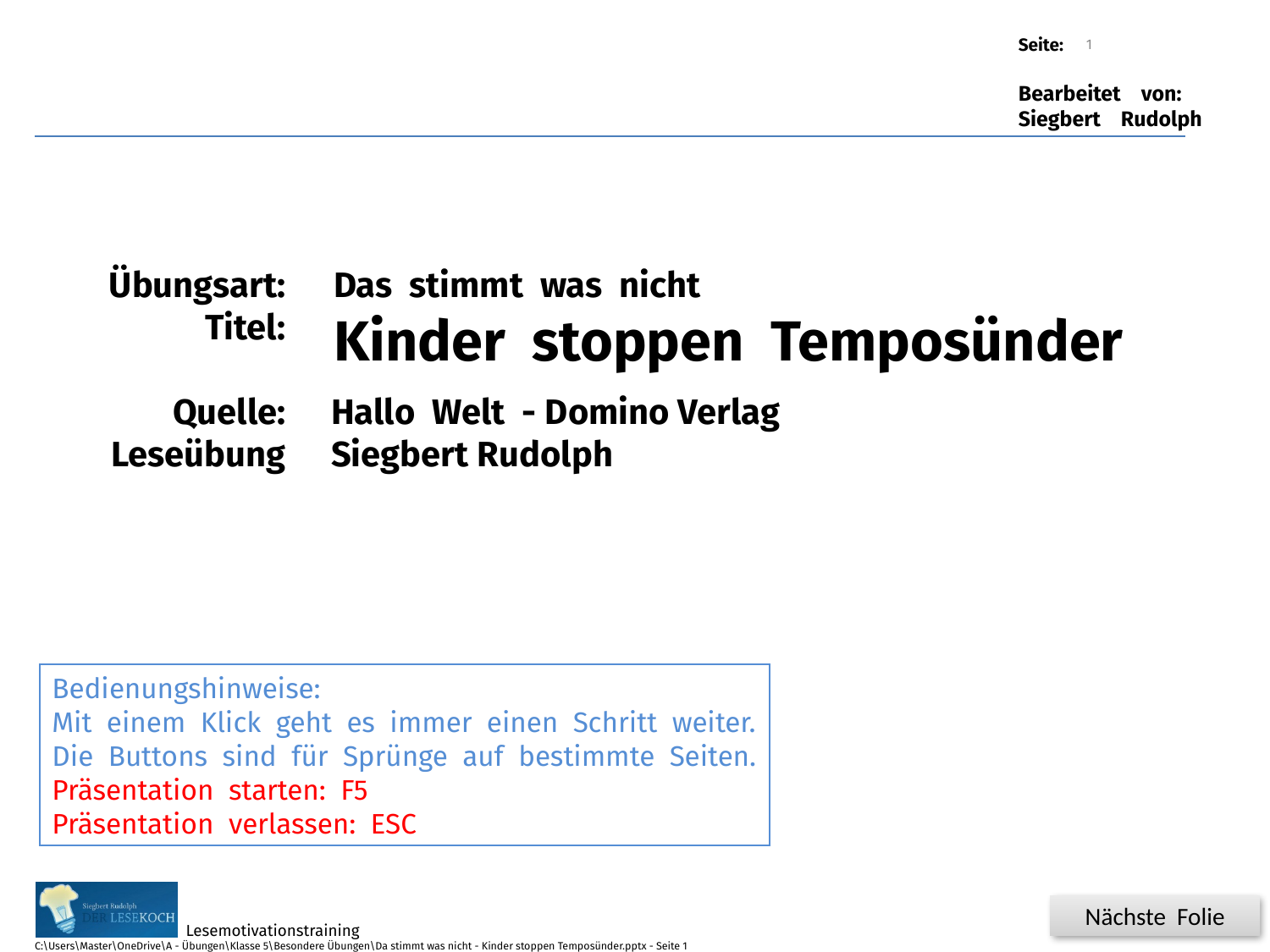

1
Titel:
Quelle:
Übungsart:
Titel:

Quelle:
Leseübung
Das  stimmt  was  nicht
Kinder  stoppen  Temposünder

Hallo  Welt  - Domino Verlag
Siegbert Rudolph
Bedienungshinweise:
Mit  einem  Klick  geht  es  immer  einen  Schritt  weiter.
Die  Buttons  sind  für  Sprünge  auf  bestimmte  Seiten.
Präsentation  starten:  F5
Präsentation  verlassen:  ESC
Nächste  Folie

C:\Users\Master\OneDrive\A - Übungen\Klasse 5\Besondere Übungen\Da stimmt was nicht - Kinder stoppen Temposünder.pptx - Seite 1